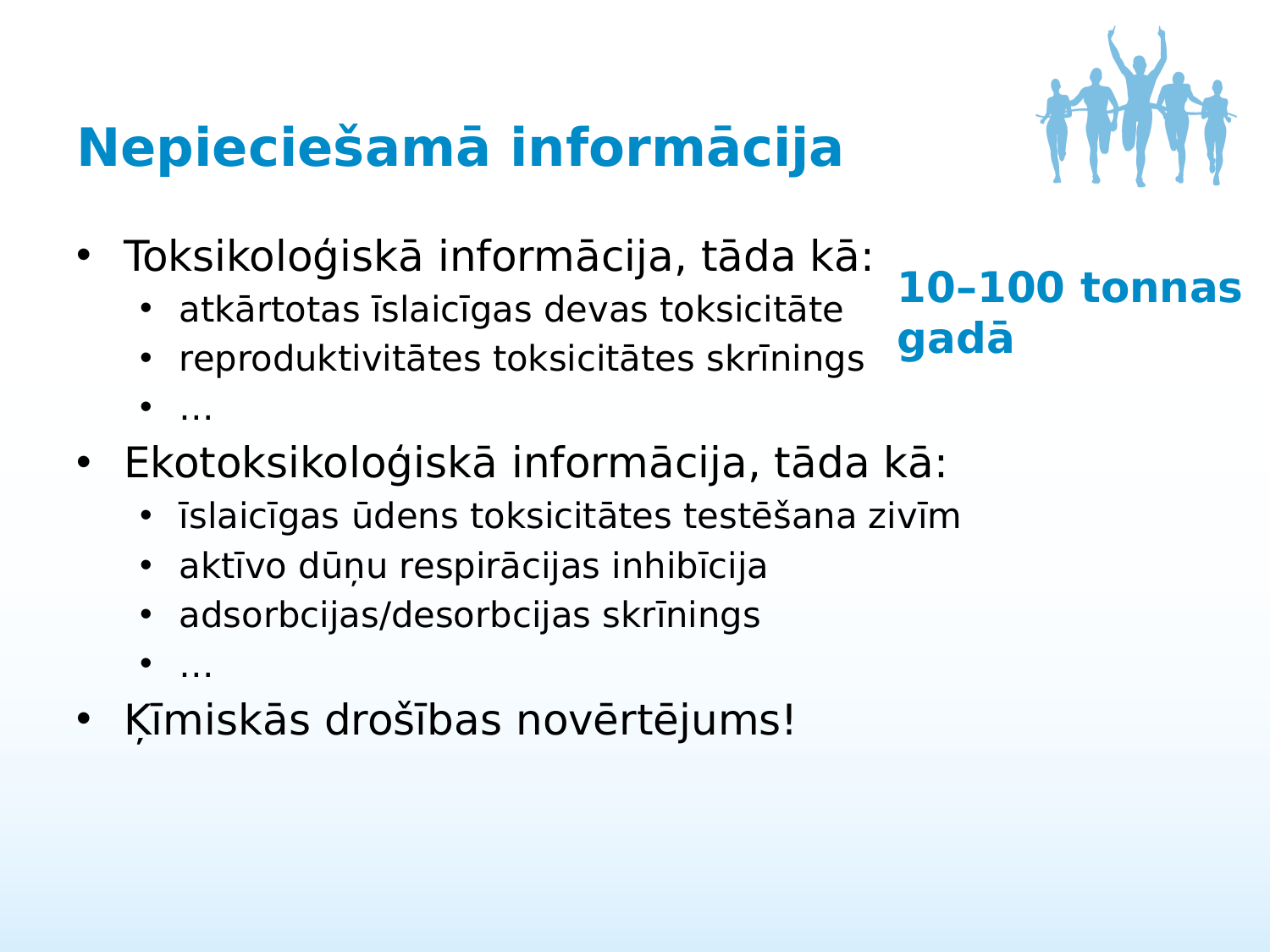

# Nepieciešamā informācija
Toksikoloģiskā informācija, tāda kā:
atkārtotas īslaicīgas devas toksicitāte
reproduktivitātes toksicitātes skrīnings
…
Ekotoksikoloģiskā informācija, tāda kā:
īslaicīgas ūdens toksicitātes testēšana zivīm
aktīvo dūņu respirācijas inhibīcija
adsorbcijas/desorbcijas skrīnings
…
Ķīmiskās drošības novērtējums!

10–100 tonnas gadā
14